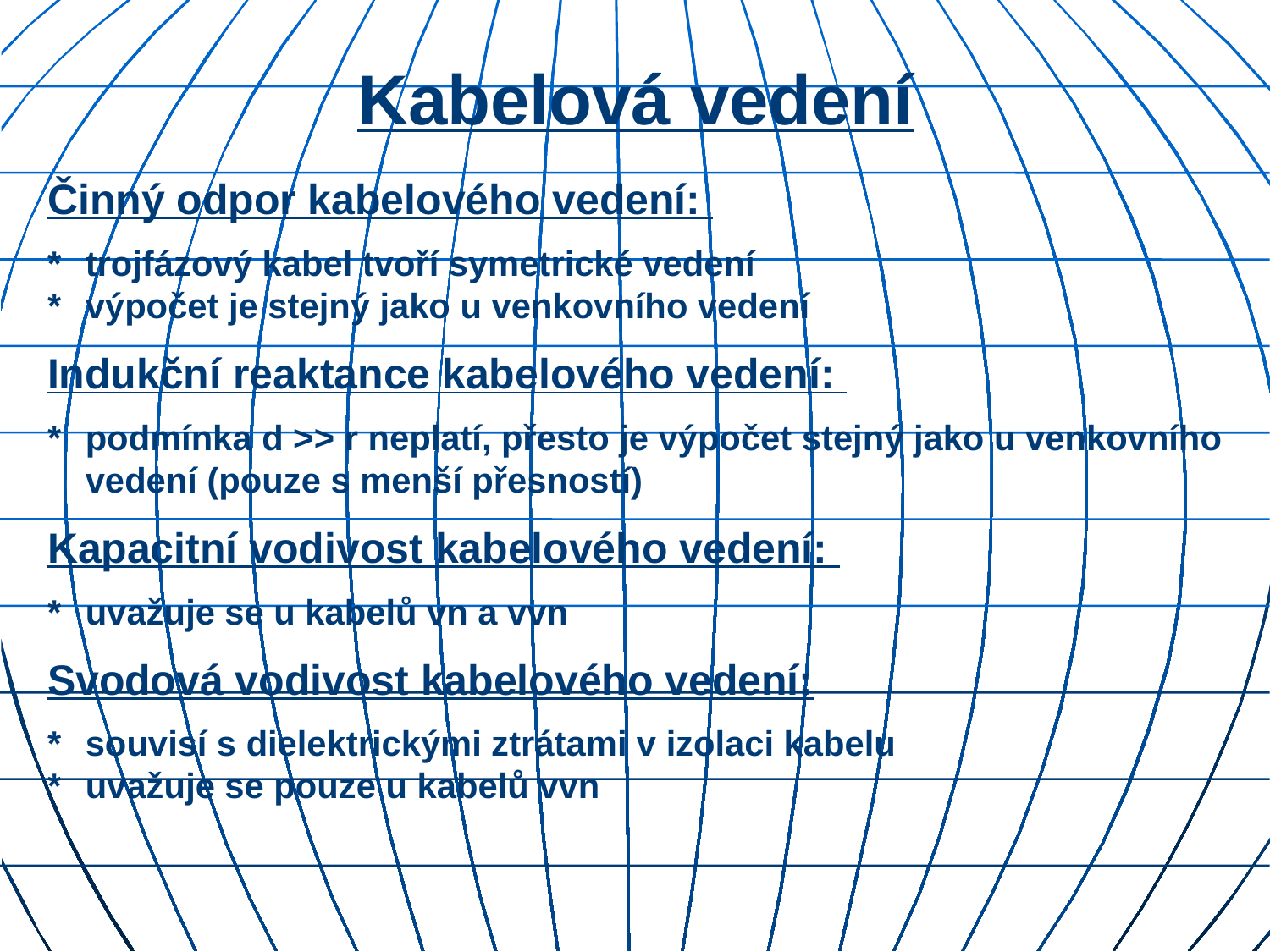

# Kabelová vedení
Činný odpor kabelového vedení:
*	trojfázový kabel tvoří symetrické vedení
*	výpočet je stejný jako u venkovního vedení
Indukční reaktance kabelového vedení:
*	podmínka d >> r neplatí, přesto je výpočet stejný jako u venkovního vedení (pouze s menší přesností)
Kapacitní vodivost kabelového vedení:
*	uvažuje se u kabelů vn a vvn
Svodová vodivost kabelového vedení:
*	souvisí s dielektrickými ztrátami v izolaci kabelu
*	uvažuje se pouze u kabelů vvn